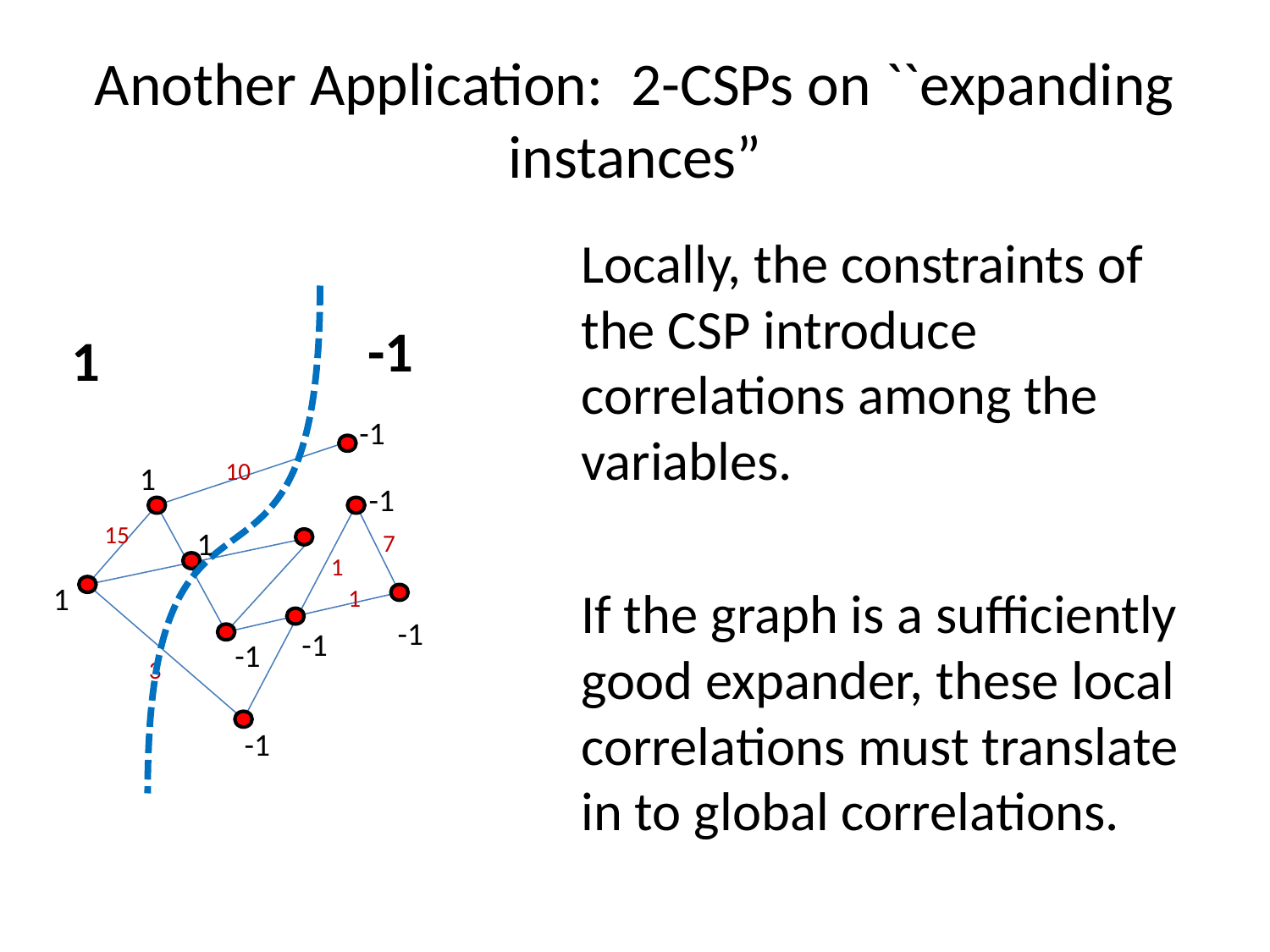

# Another Application:  2-CSPs on ``expanding instances”
	Locally, the constraints of the CSP introduce correlations among the variables.

	If the graph is a sufficiently good expander, these local correlations must translate in to global correlations.
-1
1
-1

10
1
-1

15
1
7

1

1

1

-1

-1

-1
3

-1